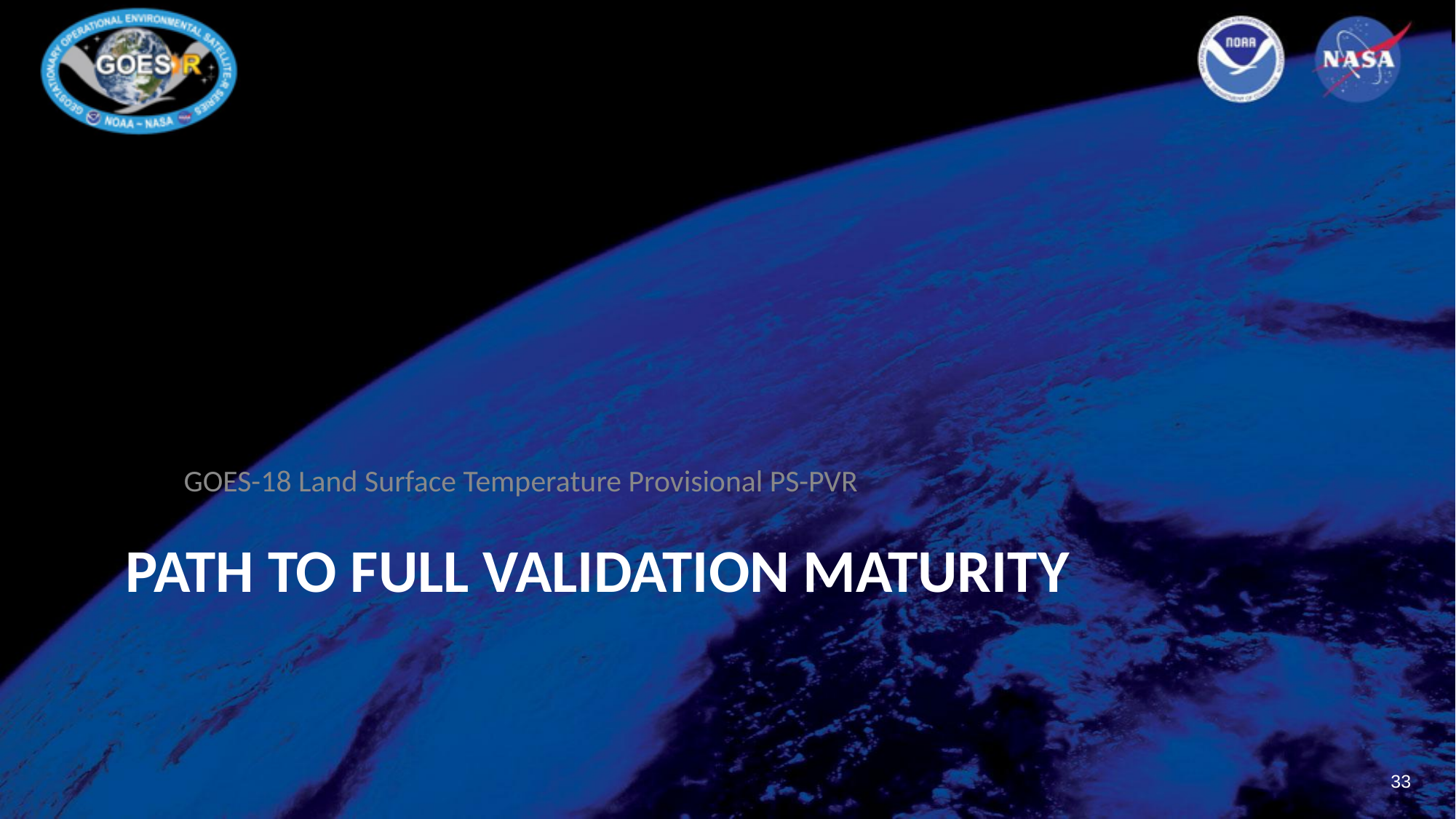

GOES-18 Land Surface Temperature Provisional PS-PVR

# PATH TO FULL VALIDATION MATURITY
33